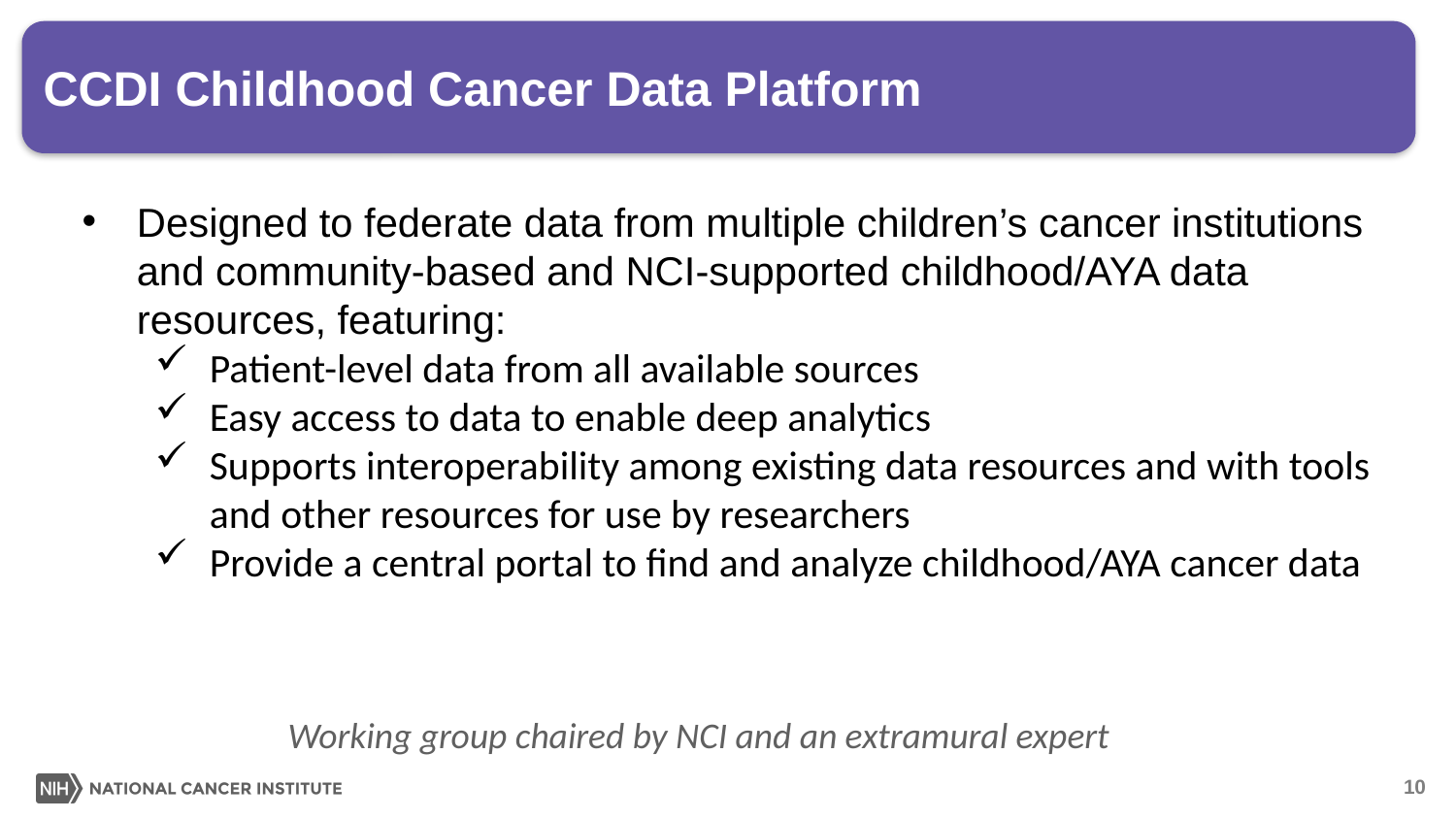

CCDI Childhood Cancer Data Platform
Designed to federate data from multiple children’s cancer institutions and community-based and NCI-supported childhood/AYA data resources, featuring:
Patient-level data from all available sources
Easy access to data to enable deep analytics
Supports interoperability among existing data resources and with tools and other resources for use by researchers
Provide a central portal to find and analyze childhood/AYA cancer data
Working group chaired by NCI and an extramural expert